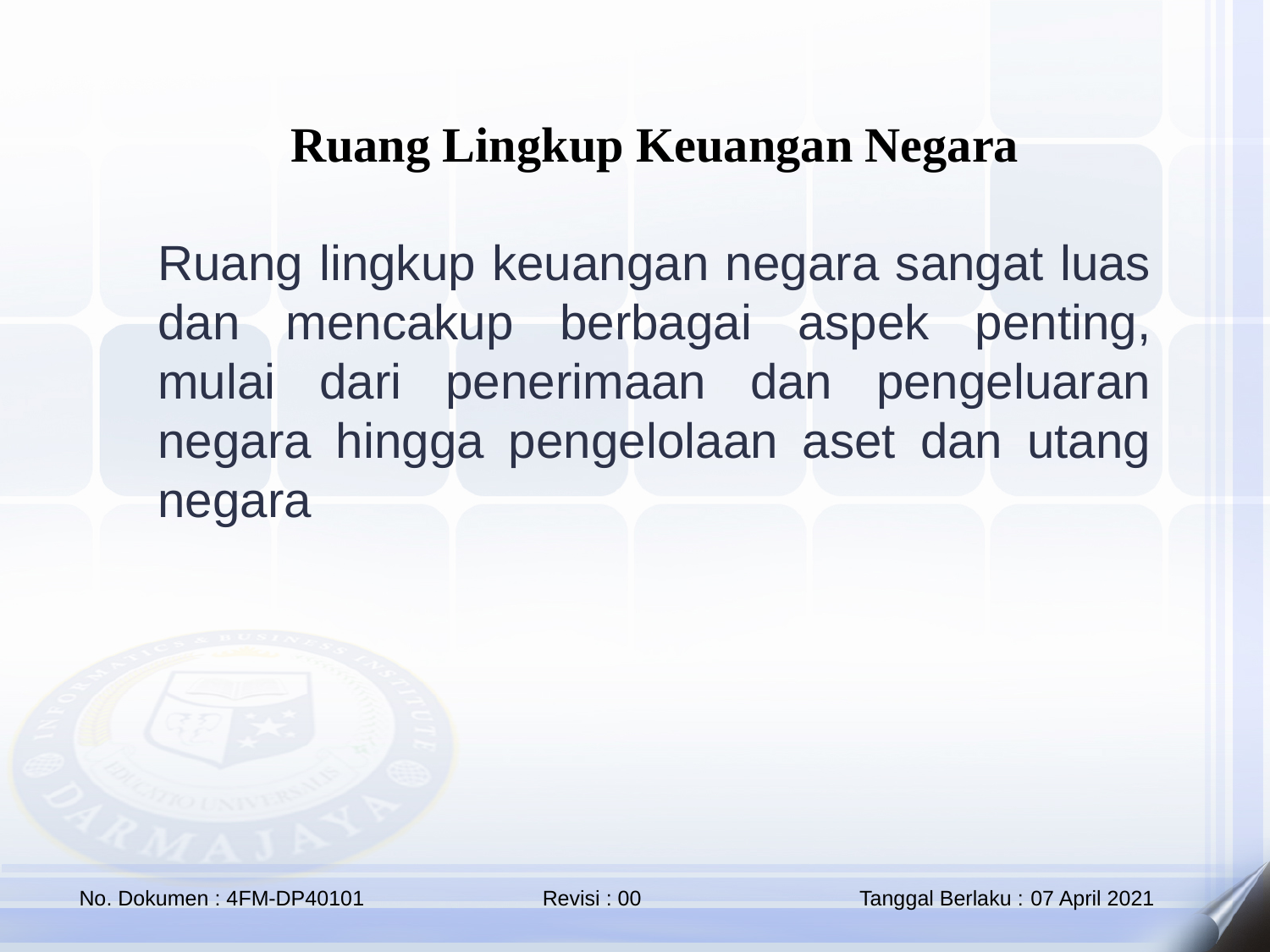

Ruang Lingkup Keuangan Negara

Ruang lingkup keuangan negara sangat luas dan mencakup berbagai aspek penting, mulai dari penerimaan dan pengeluaran negara hingga pengelolaan aset dan utang negara